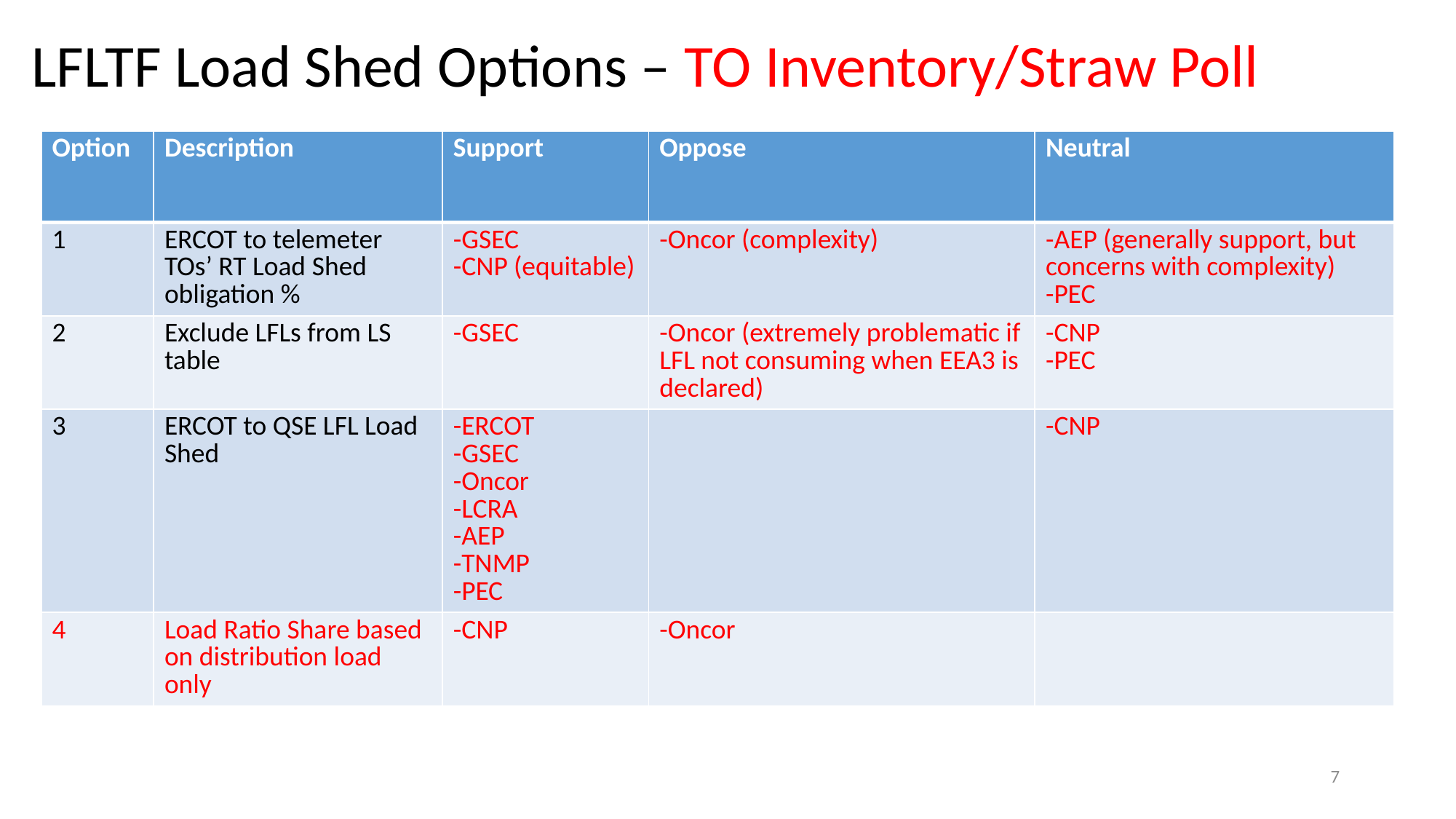

# LFLTF Load Shed Options – TO Inventory/Straw Poll
| Option | Description | Support | Oppose | Neutral |
| --- | --- | --- | --- | --- |
| 1 | ERCOT to telemeter TOs’ RT Load Shed obligation % | -GSEC -CNP (equitable) | -Oncor (complexity) | -AEP (generally support, but concerns with complexity) -PEC |
| 2 | Exclude LFLs from LS table | -GSEC | -Oncor (extremely problematic if LFL not consuming when EEA3 is declared) | -CNP -PEC |
| 3 | ERCOT to QSE LFL Load Shed | -ERCOT -GSEC -Oncor -LCRA -AEP -TNMP -PEC |  | -CNP |
| 4 | Load Ratio Share based on distribution load only | -CNP | -Oncor |  |
7